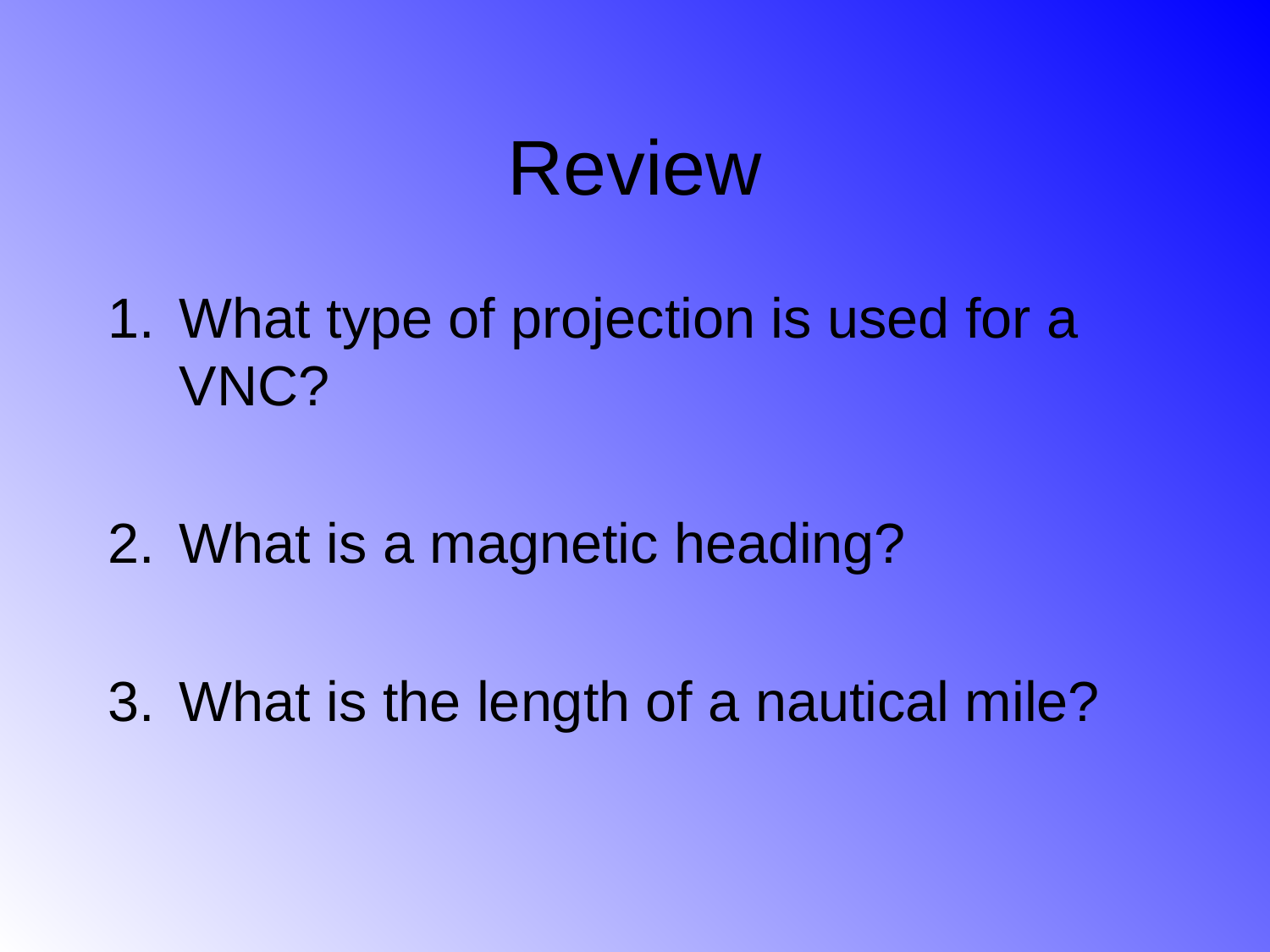

# Review
What type of projection is used for a VNC?

What is a magnetic heading?

What is the length of a nautical mile?